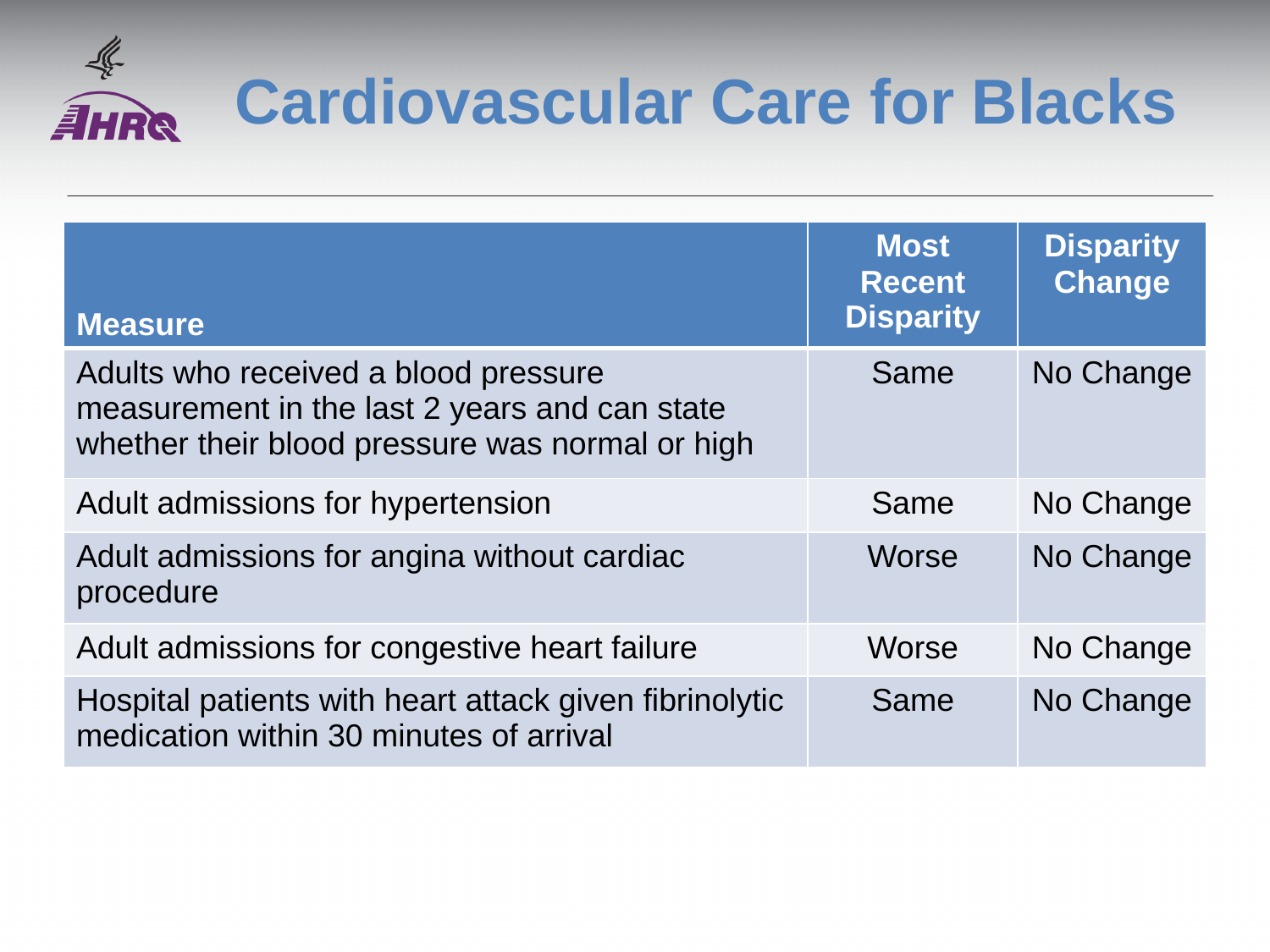

# Cardiovascular Care for Blacks
| Measure | Most Recent Disparity | Disparity Change |
| --- | --- | --- |
| Adults who received a blood pressure measurement in the last 2 years and can state whether their blood pressure was normal or high | Same | No Change |
| Adult admissions for hypertension | Same | No Change |
| Adult admissions for angina without cardiac procedure | Worse | No Change |
| Adult admissions for congestive heart failure | Worse | No Change |
| Hospital patients with heart attack given fibrinolytic medication within 30 minutes of arrival | Same | No Change |